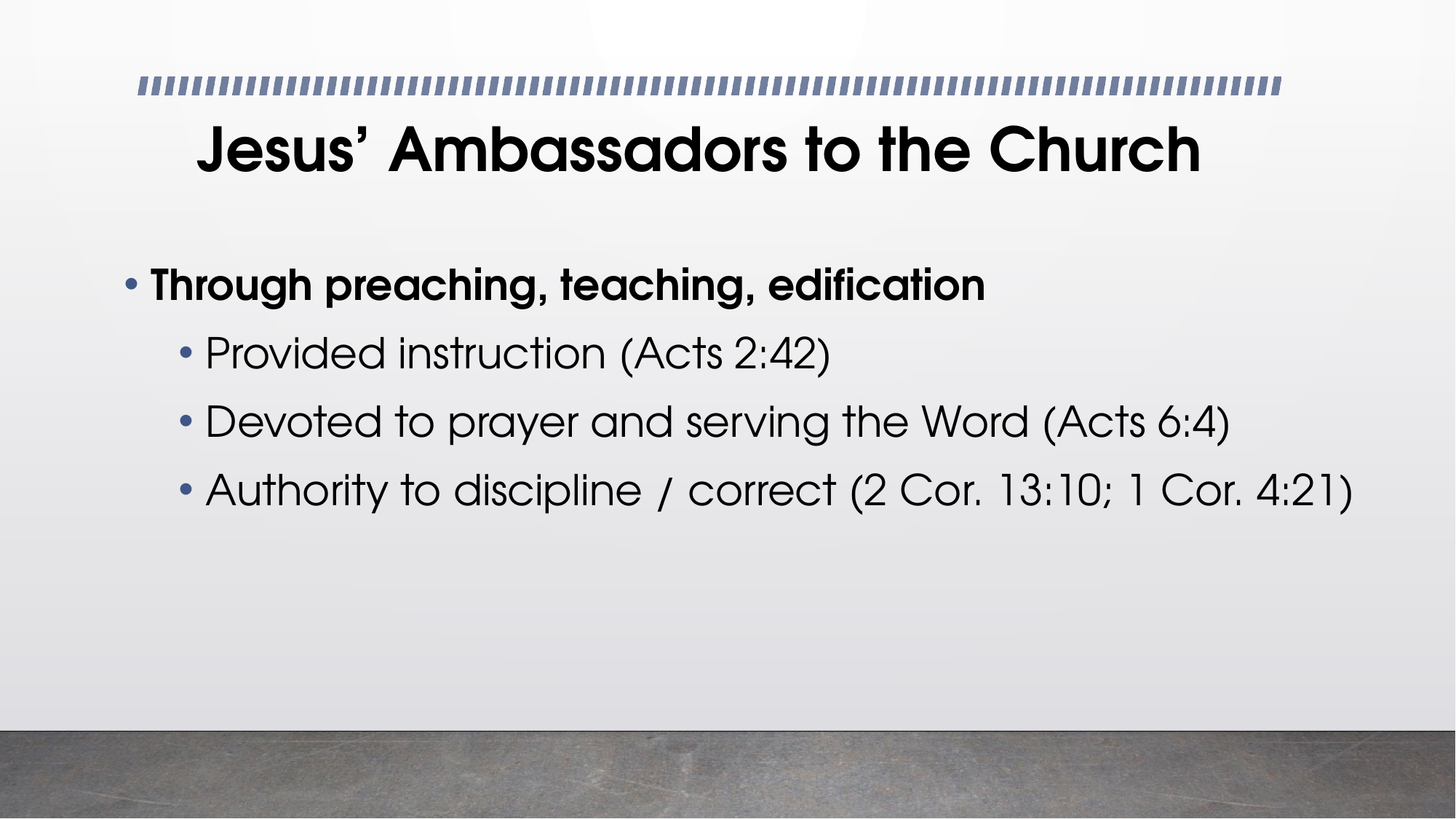

# Jesus’ Ambassadors to the Church
Through preaching, teaching, edification
Provided instruction (Acts 2:42)
Devoted to prayer and serving the Word (Acts 6:4)
Authority to discipline / correct (2 Cor. 13:10; 1 Cor. 4:21)